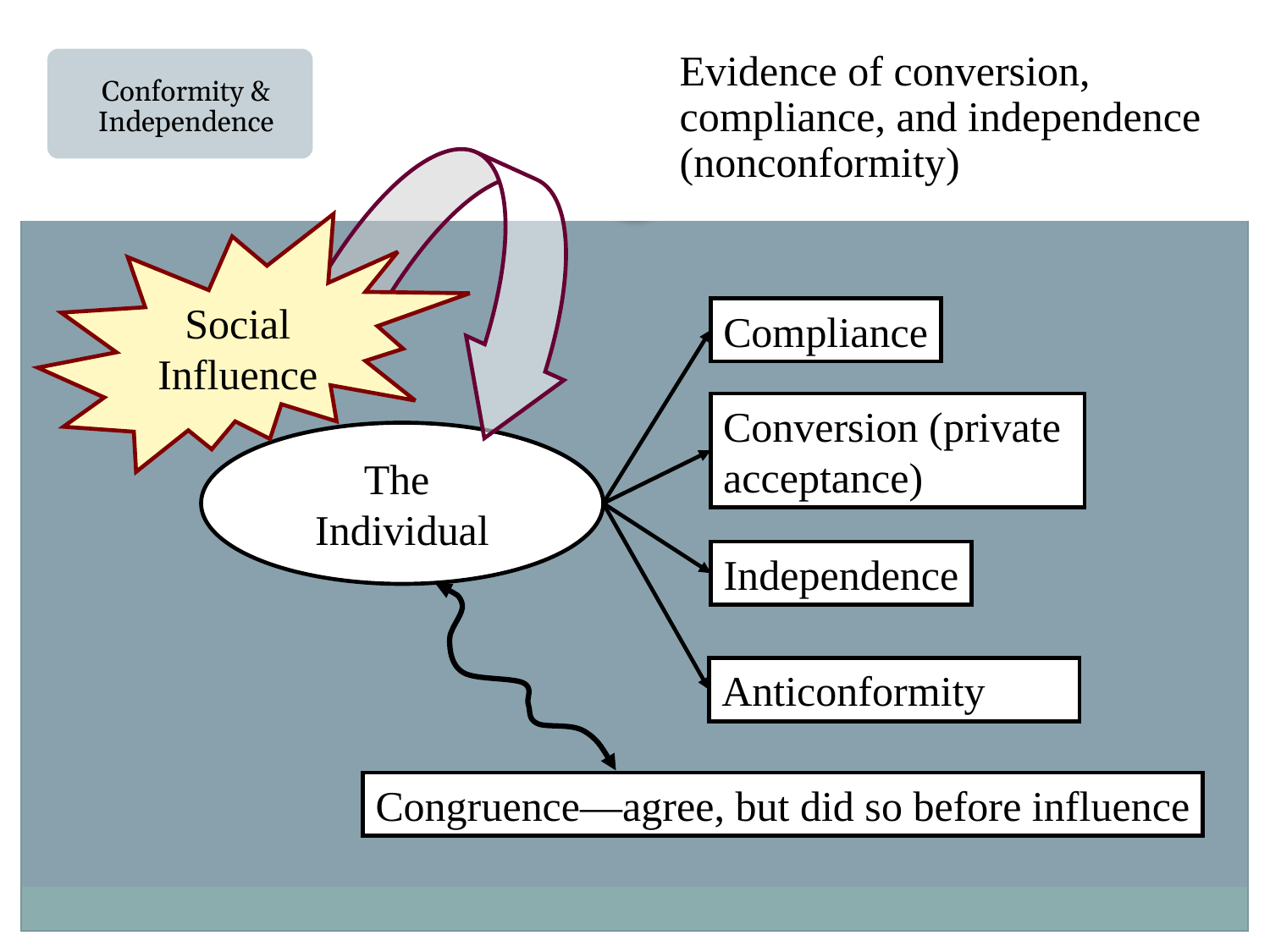

Evidence of conversion, compliance, and independence (nonconformity)

Conformity & Independence

Social
Influence
Compliance
Conversion (private
acceptance)
The
Individual
Independence
Anticonformity

Congruence—agree, but did so before influence